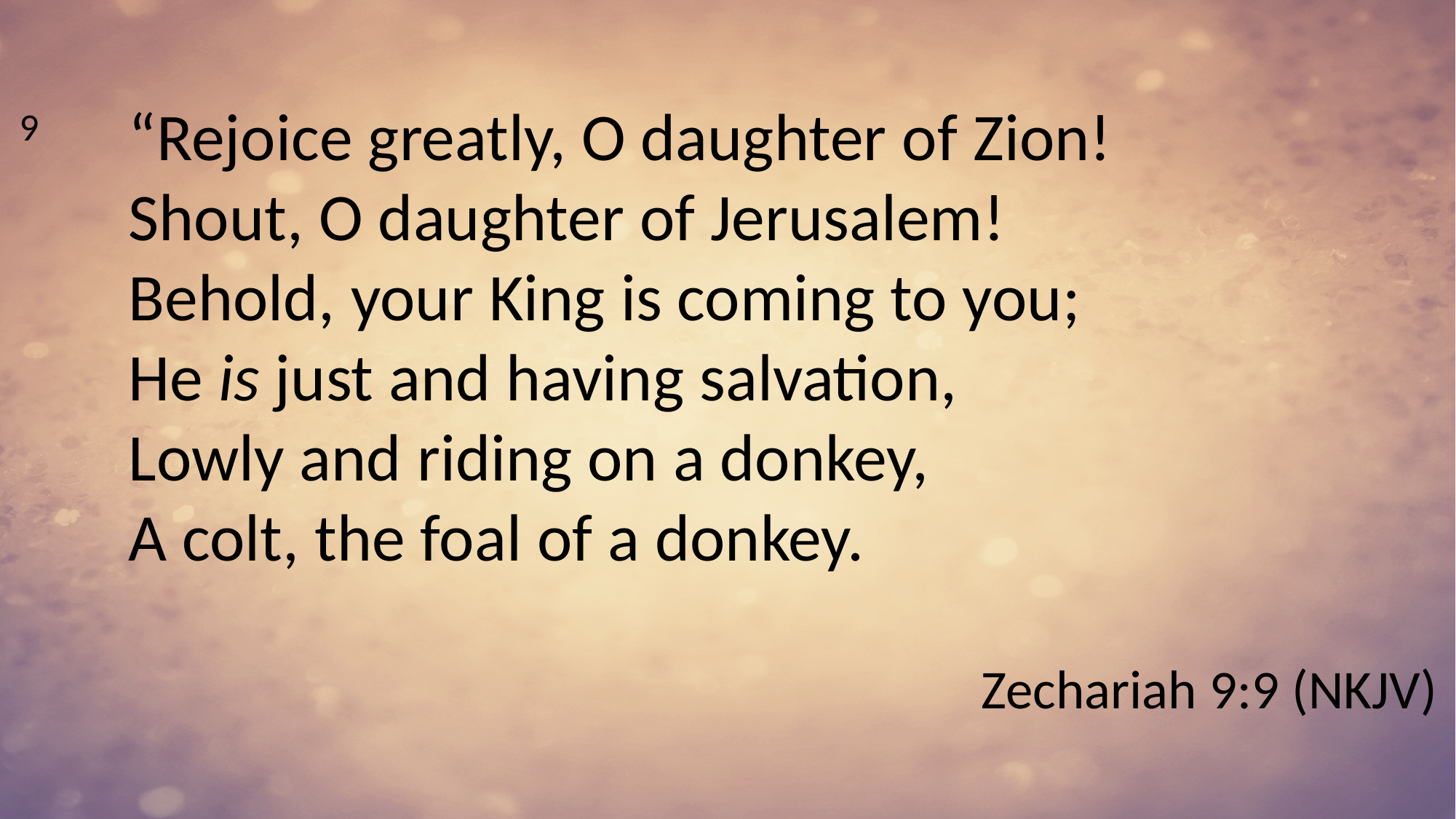

9 	“Rejoice greatly, O daughter of Zion!
	Shout, O daughter of Jerusalem!
	Behold, your King is coming to you;
	He is just and having salvation,
	Lowly and riding on a donkey,
	A colt, the foal of a donkey.

Zechariah 9:9 (NKJV)